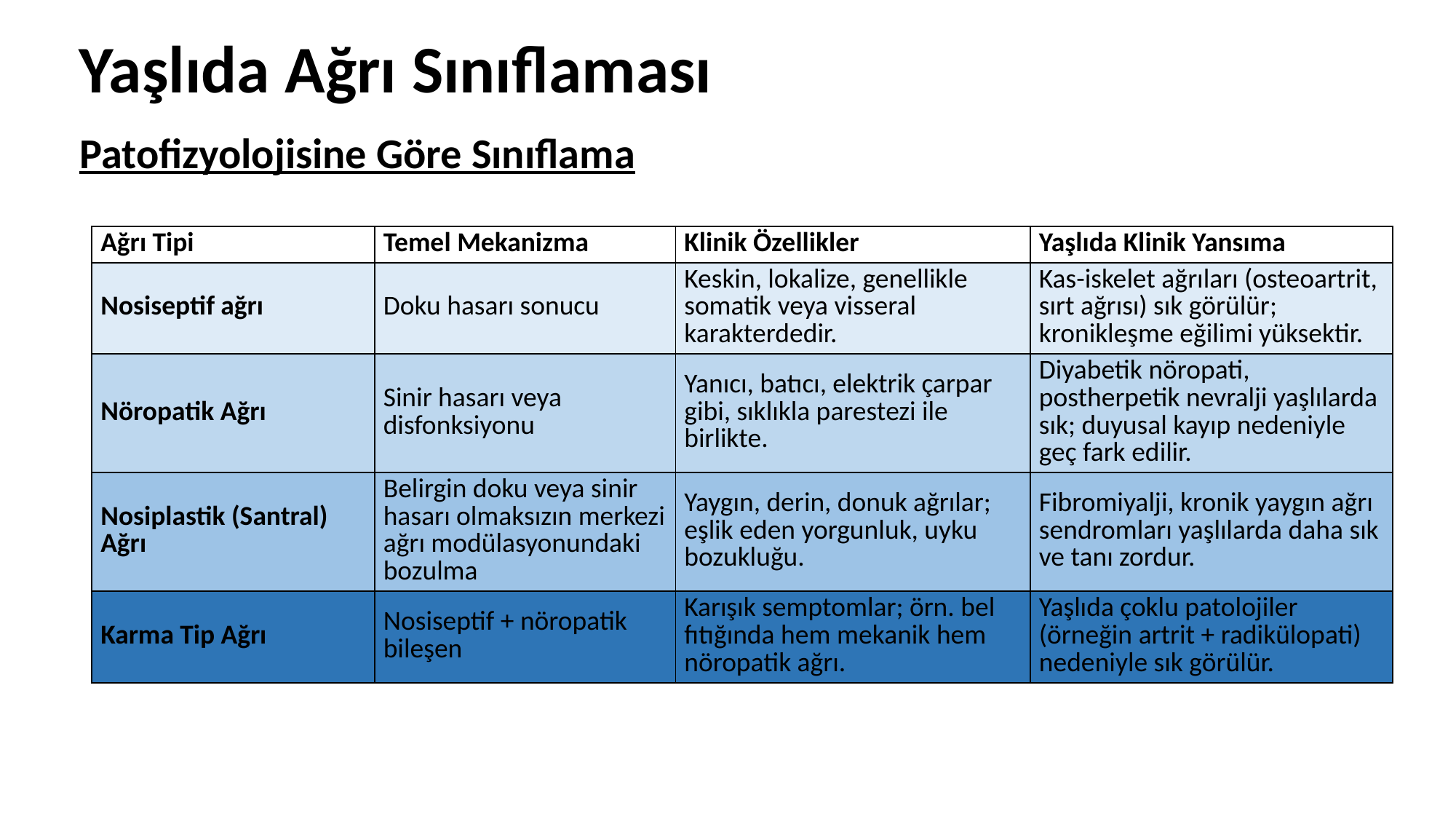

Yaşlıda Ağrı Sınıflaması
Patofizyolojisine Göre Sınıflama
| Ağrı Tipi | Temel Mekanizma | Klinik Özellikler | Yaşlıda Klinik Yansıma |
| --- | --- | --- | --- |
| Nosiseptif ağrı | Doku hasarı sonucu | Keskin, lokalize, genellikle somatik veya visseral karakterdedir. | Kas-iskelet ağrıları (osteoartrit, sırt ağrısı) sık görülür; kronikleşme eğilimi yüksektir. |
| Nöropatik Ağrı | Sinir hasarı veya disfonksiyonu | Yanıcı, batıcı, elektrik çarpar gibi, sıklıkla parestezi ile birlikte. | Diyabetik nöropati, postherpetik nevralji yaşlılarda sık; duyusal kayıp nedeniyle geç fark edilir. |
| Nosiplastik (Santral) Ağrı | Belirgin doku veya sinir hasarı olmaksızın merkezi ağrı modülasyonundaki bozulma | Yaygın, derin, donuk ağrılar; eşlik eden yorgunluk, uyku bozukluğu. | Fibromiyalji, kronik yaygın ağrı sendromları yaşlılarda daha sık ve tanı zordur. |
| Karma Tip Ağrı | Nosiseptif + nöropatik bileşen | Karışık semptomlar; örn. bel fıtığında hem mekanik hem nöropatik ağrı. | Yaşlıda çoklu patolojiler (örneğin artrit + radikülopati) nedeniyle sık görülür. |